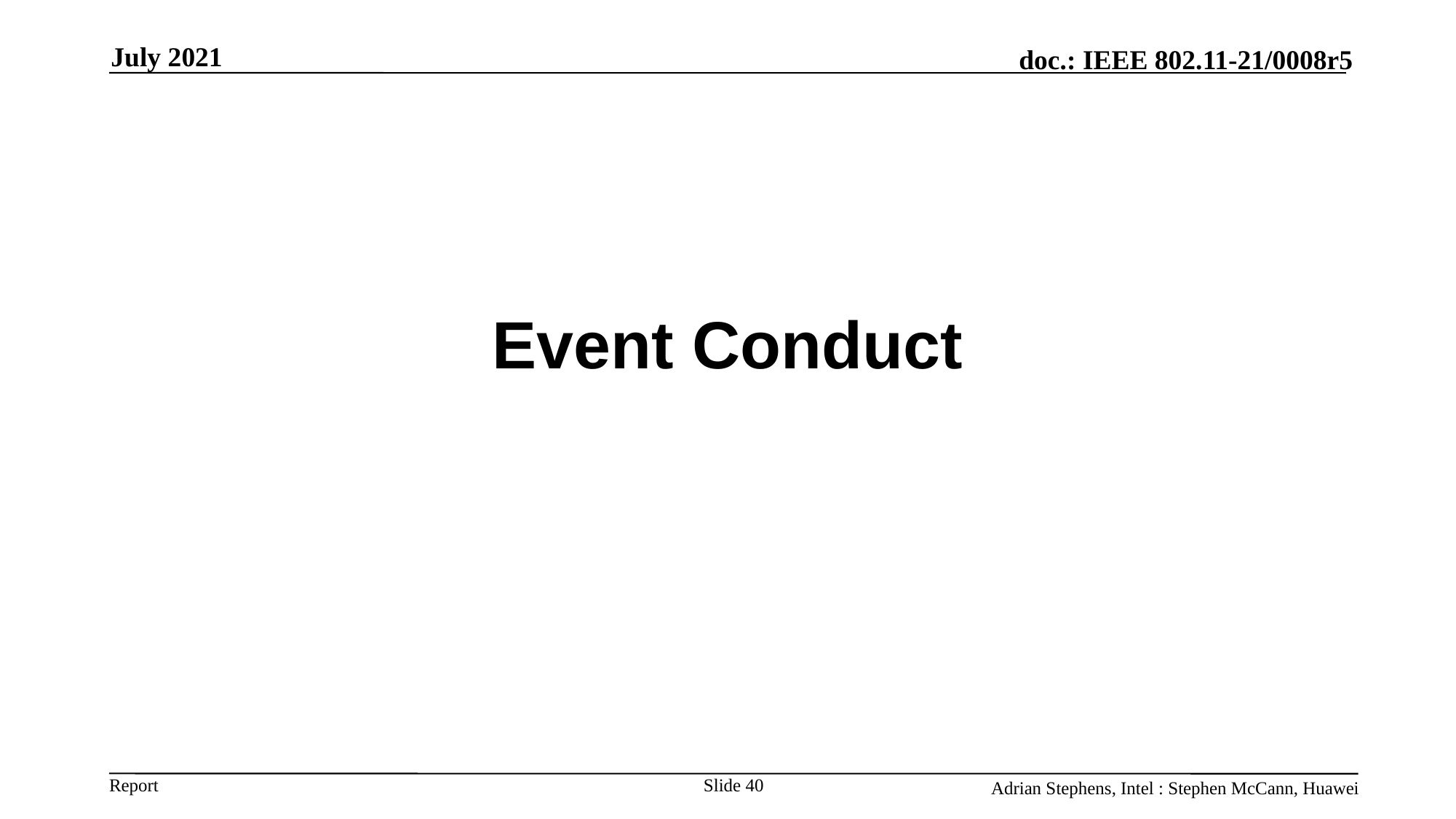

July 2021
# Event Conduct
Slide 40
Adrian Stephens, Intel : Stephen McCann, Huawei